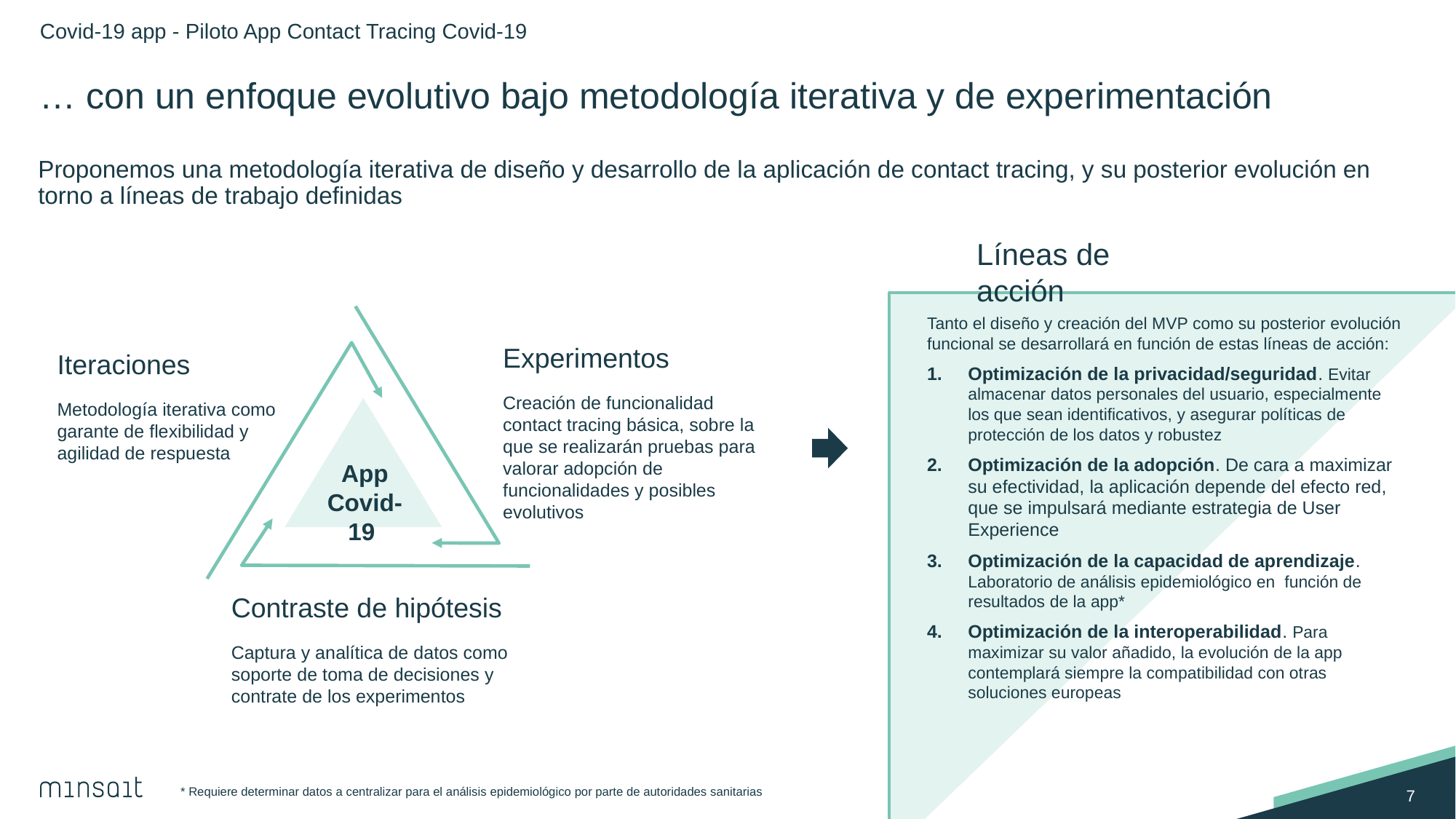

Covid-19 app - Piloto App Contact Tracing Covid-19
… con un enfoque evolutivo bajo metodología iterativa y de experimentación
Proponemos una metodología iterativa de diseño y desarrollo de la aplicación de contact tracing, y su posterior evolución en torno a líneas de trabajo definidas

Líneas de acción

Experimentos
Creación de funcionalidad contact tracing básica, sobre la que se realizarán pruebas para valorar adopción de funcionalidades y posibles evolutivos

Iteraciones
Metodología iterativa como garante de flexibilidad y agilidad de respuesta

App
Covid-19

Contraste de hipótesis
Captura y analítica de datos como soporte de toma de decisiones y contrate de los experimentos
Tanto el diseño y creación del MVP como su posterior evolución funcional se desarrollará en función de estas líneas de acción:
Optimización de la privacidad/seguridad. Evitar almacenar datos personales del usuario, especialmente los que sean identificativos, y asegurar políticas de protección de los datos y robustez
Optimización de la adopción. De cara a maximizar su efectividad, la aplicación depende del efecto red, que se impulsará mediante estrategia de User Experience
Optimización de la capacidad de aprendizaje. Laboratorio de análisis epidemiológico en  función de resultados de la app*
Optimización de la interoperabilidad. Para maximizar su valor añadido, la evolución de la app contemplará siempre la compatibilidad con otras soluciones europeas

* Requiere determinar datos a centralizar para el análisis epidemiológico por parte de autoridades sanitarias